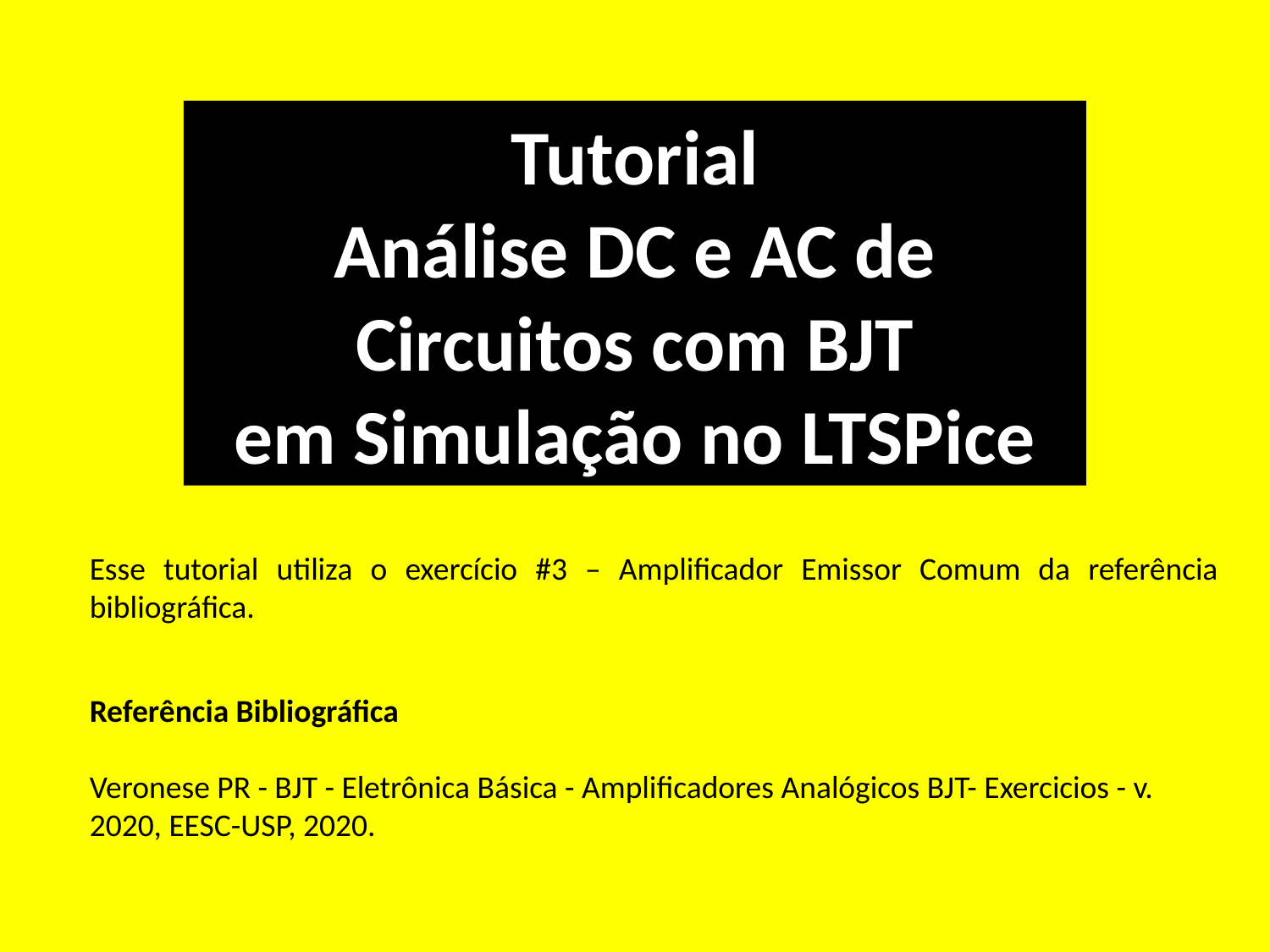

Tutorial
Análise DC e AC de Circuitos com BJT
em Simulação no LTSPice
Esse tutorial utiliza o exercício #3 – Amplificador Emissor Comum da referência bibliográfica.
Referência Bibliográfica

Veronese PR - BJT - Eletrônica Básica - Amplificadores Analógicos BJT- Exercicios - v. 2020, EESC-USP, 2020.